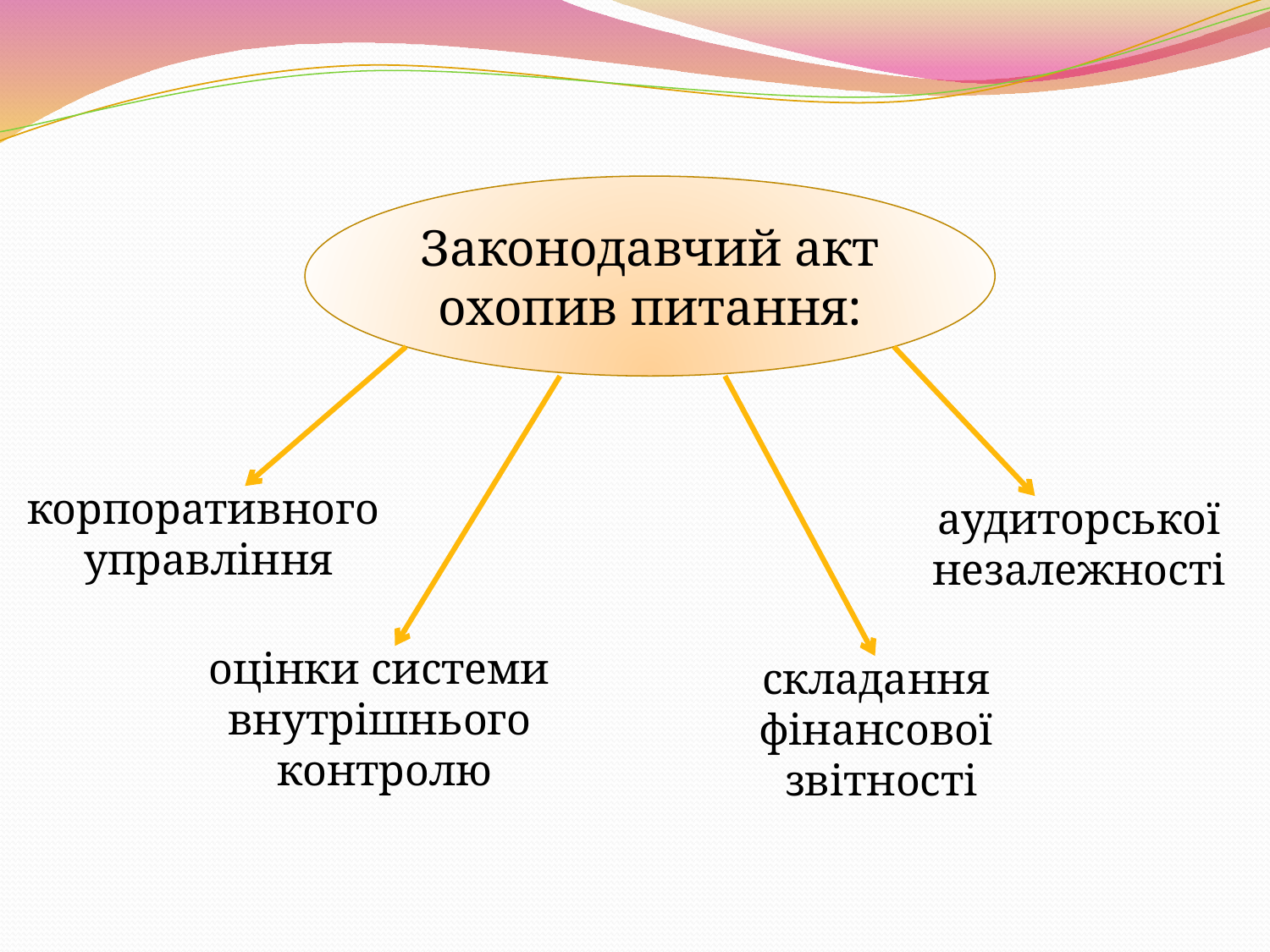

Законодавчий акт охопив питання:
корпоративного
управління
аудиторської
незалежності
оцінки системи
внутрішнього
контролю
складання
фінансової
звітності